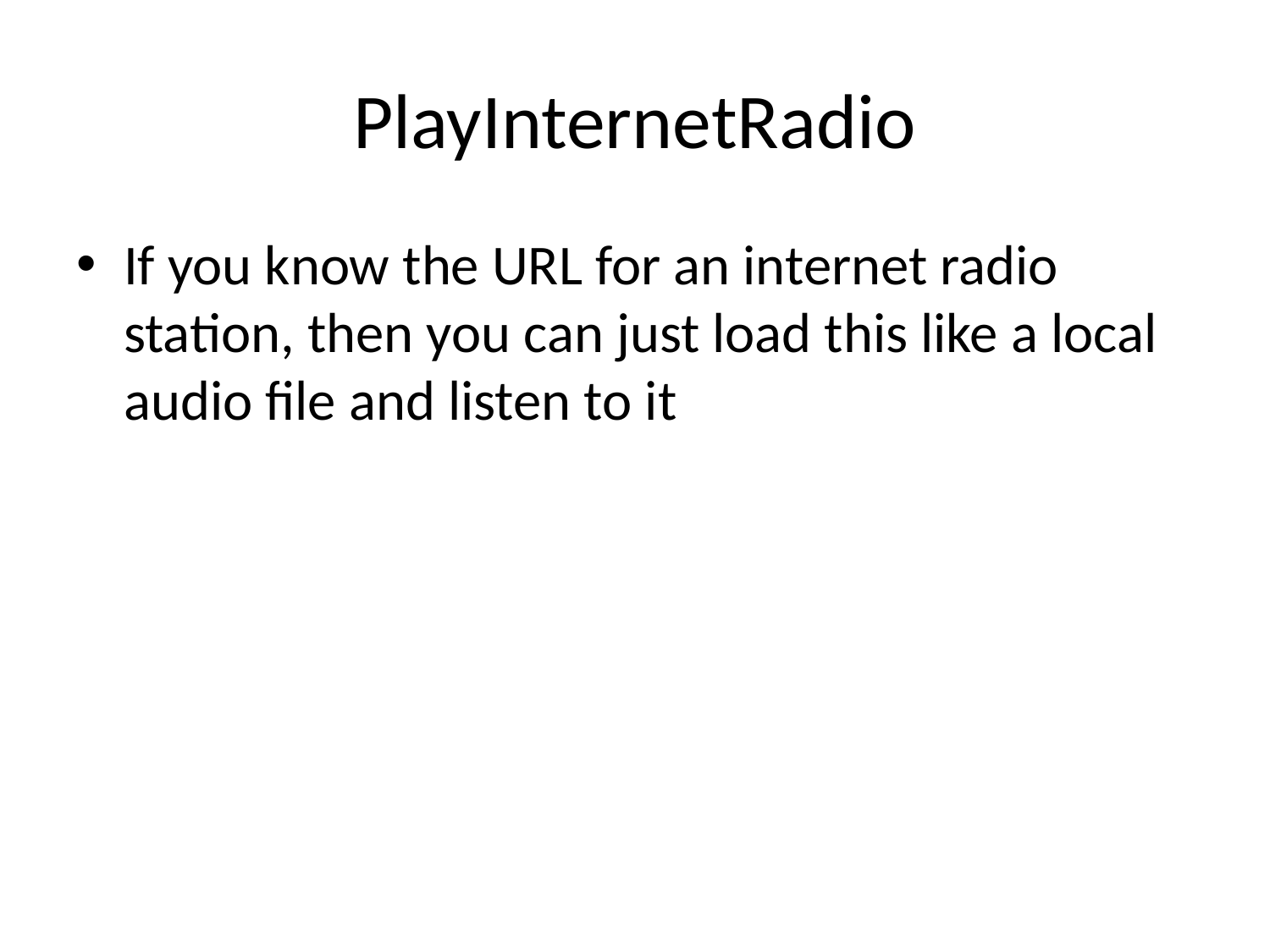

# PlayInternetRadio
If you know the URL for an internet radio station, then you can just load this like a local audio file and listen to it